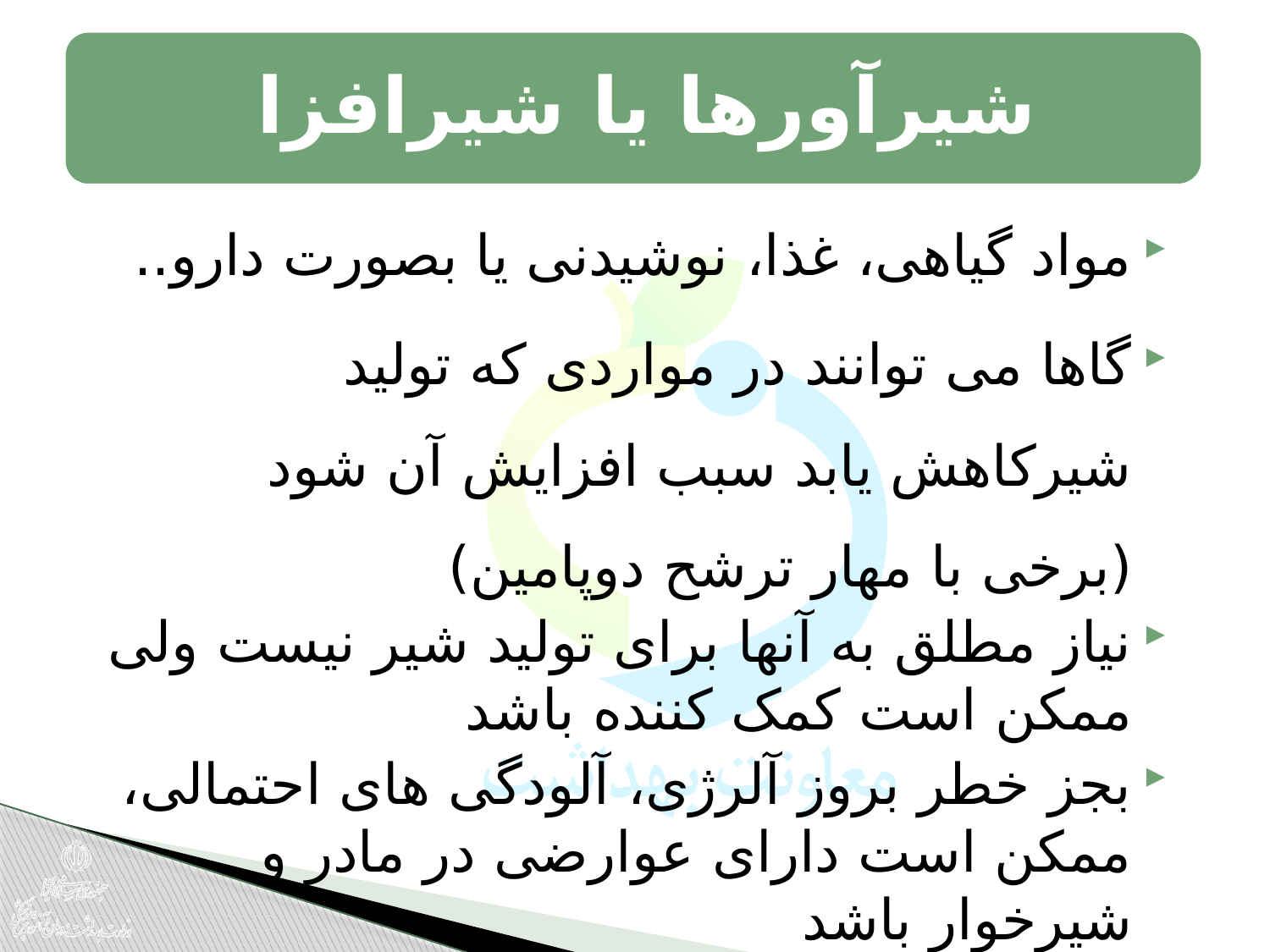

شیرآورها یا شیرافزا
مواد گیاهی، غذا، نوشیدنی یا بصورت دارو..
گاها می توانند در مواردی که تولید شیرکاهش یابد سبب افزایش آن شود (برخی با مهار ترشح دوپامین)
نیاز مطلق به آنها برای تولید شیر نیست ولی ممکن است کمک کننده باشد
بجز خطر بروز آلرژی، آلودگی های احتمالی، ممکن است دارای عوارضی در مادر و شیرخوار باشد